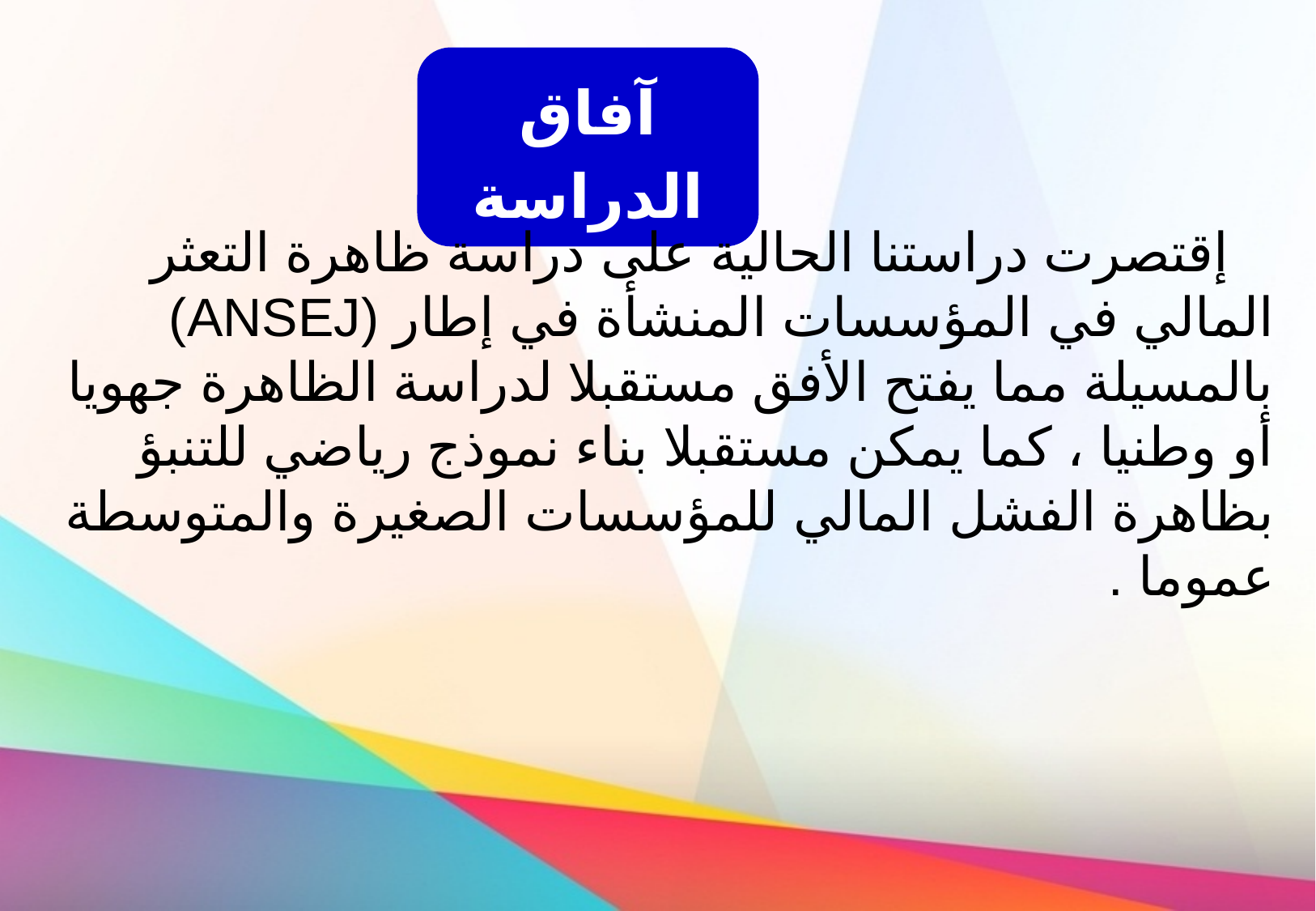

آفاق الدراسة
   إقتصرت دراستنا الحالية على دراسة ظاهرة التعثر المالي في المؤسسات المنشأة في إطار (ANSEJ) بالمسيلة مما يفتح الأفق مستقبلا لدراسة الظاهرة جهويا أو وطنيا ، كما يمكن مستقبلا بناء نموذج رياضي للتنبؤ بظاهرة الفشل المالي للمؤسسات الصغيرة والمتوسطة عموما .